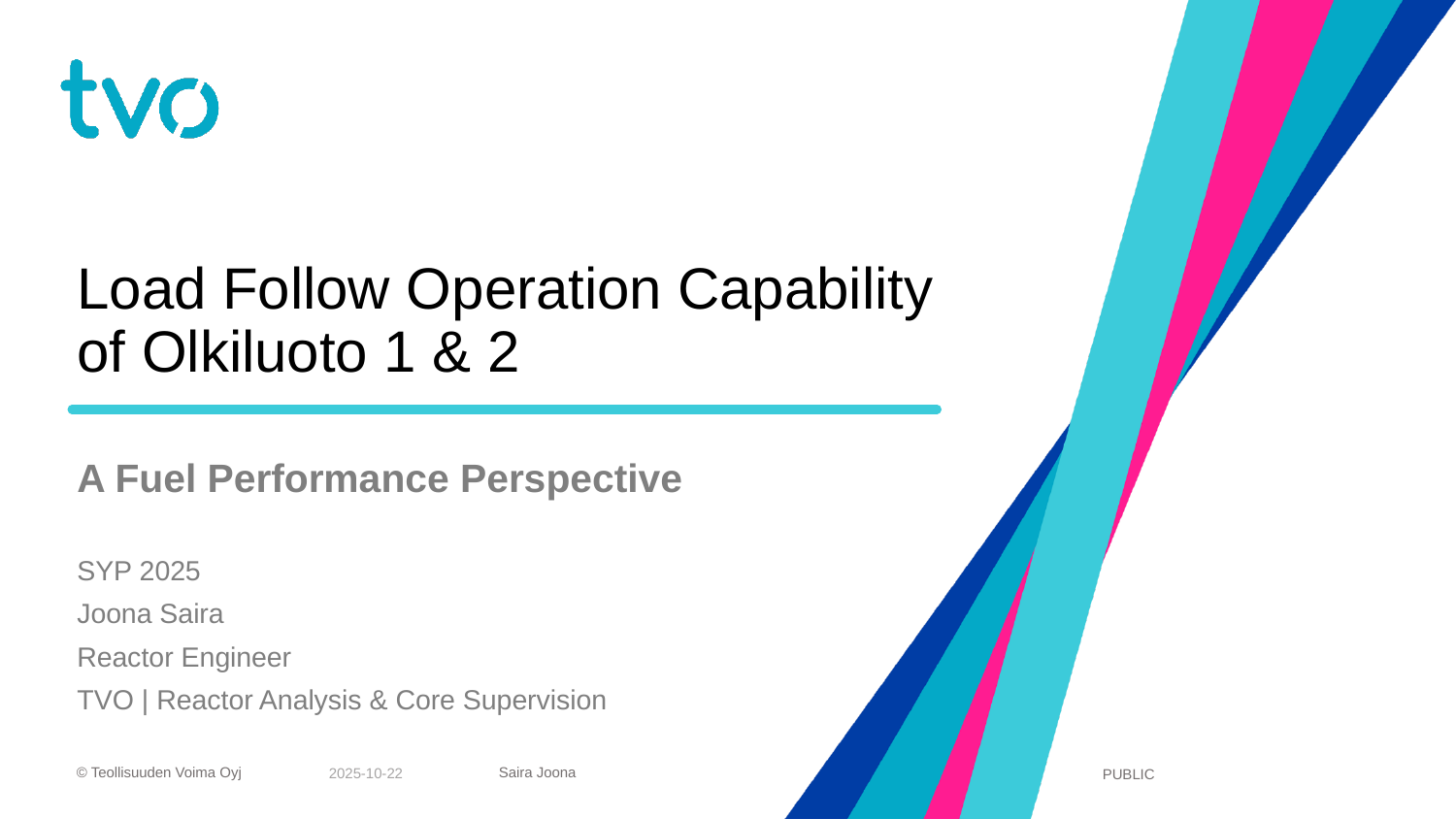

# Load Follow Operation Capability of Olkiluoto 1 & 2
A Fuel Performance Perspective

SYP 2025
Joona Saira
Reactor Engineer
TVO | Reactor Analysis & Core Supervision
2025-10-22